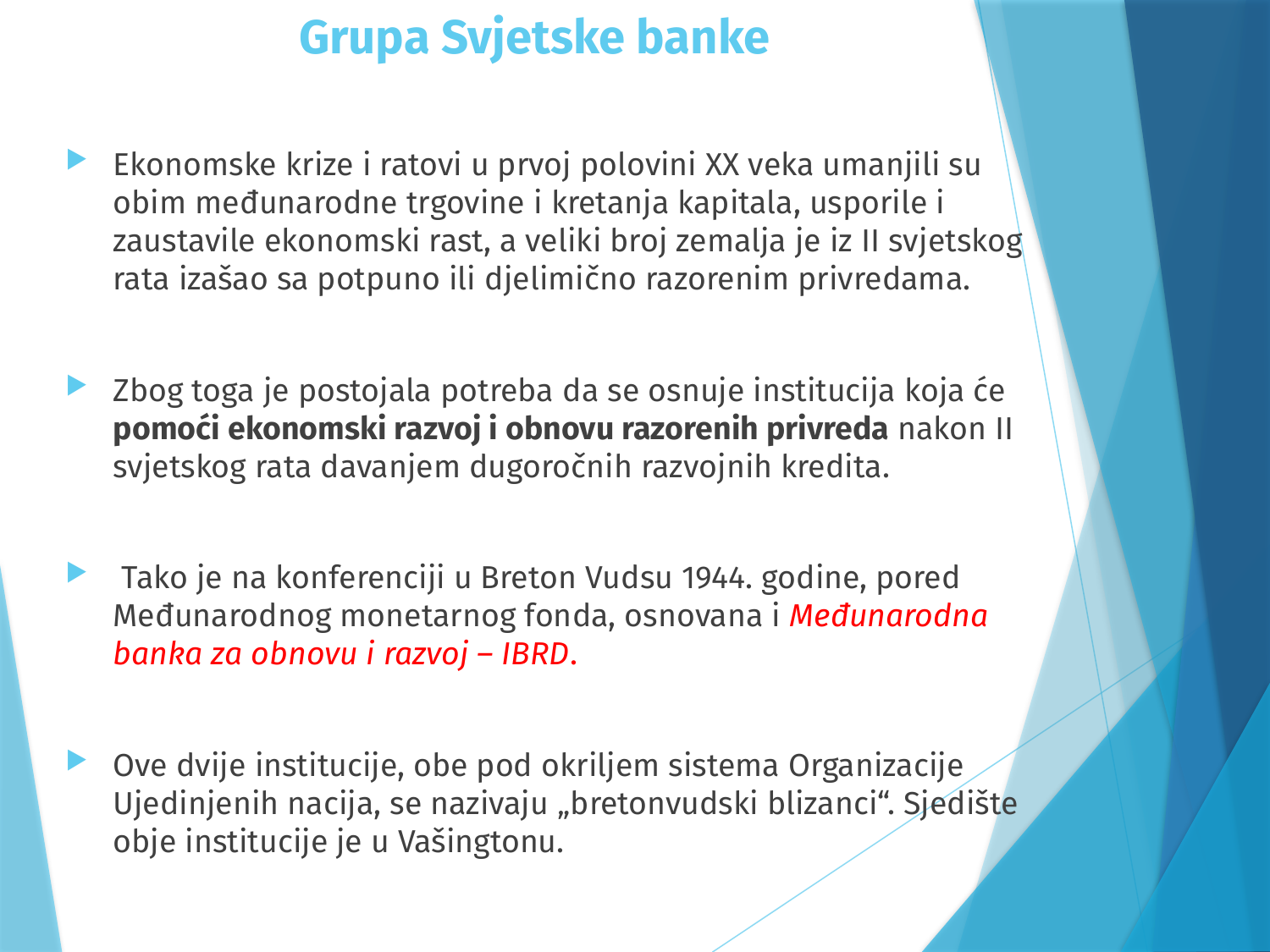

# Grupa Svjetske banke
Ekonomske krize i ratovi u prvoj polovini XX veka umanjili su obim međunarodne trgovine i kretanja kapitala, usporile i zaustavile ekonomski rast, a veliki broj zemalja je iz II svjetskog rata izašao sa potpuno ili djelimično razorenim privredama.

Zbog toga je postojala potreba da se osnuje institucija koja će pomoći ekonomski razvoj i obnovu razorenih privreda nakon II svjetskog rata davanjem dugoročnih razvojnih kredita.

 Tako je na konferenciji u Breton Vudsu 1944. godine, pored Međunarodnog monetarnog fonda, osnovana i Međunarodna banka za obnovu i razvoj – IBRD.

Ove dvije institucije, obe pod okriljem sistema Organizacije Ujedinjenih nacija, se nazivaju „bretonvudski blizanci“. Sjedište obje institucije je u Vašingtonu.